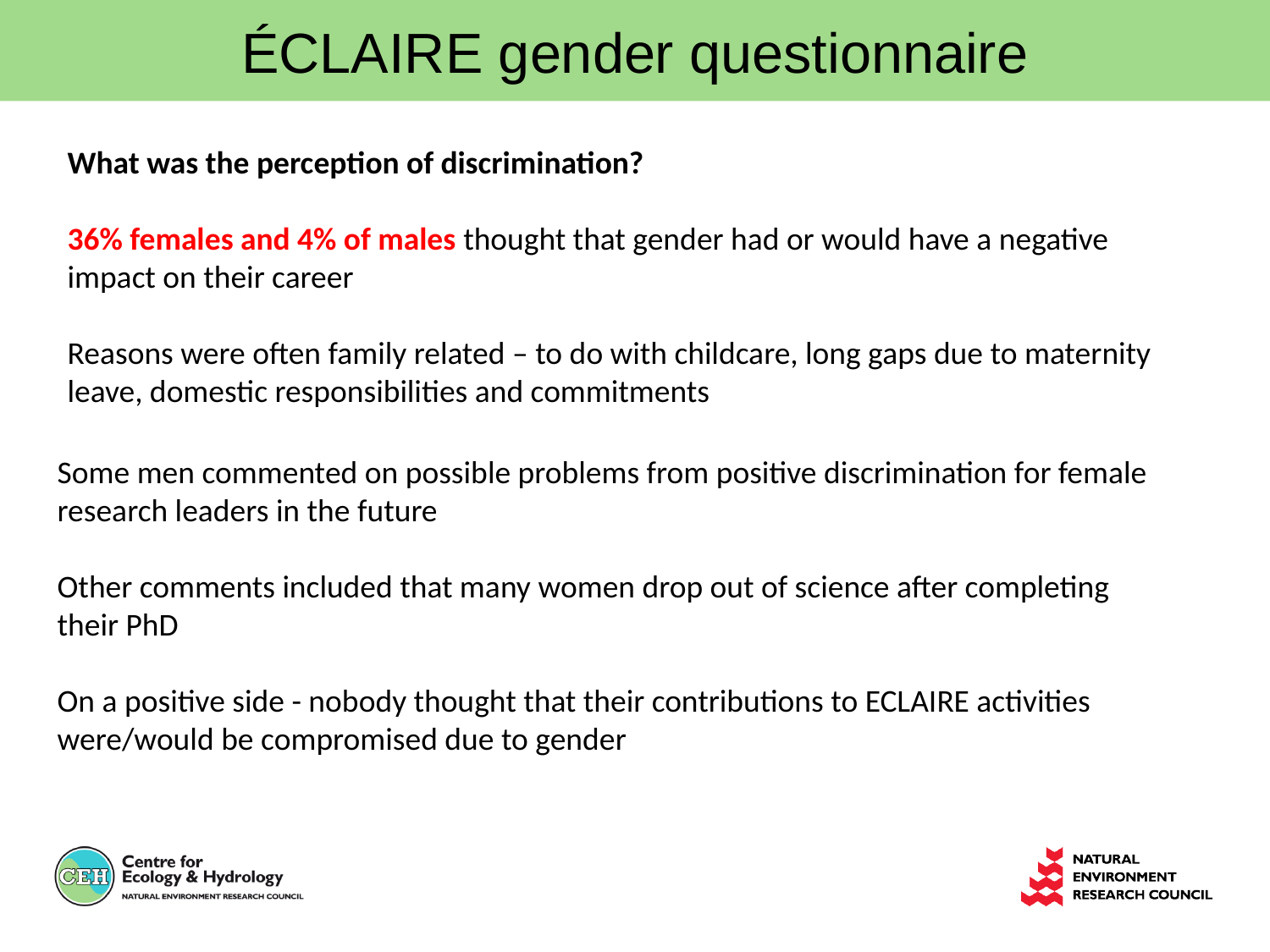

ÉCLAIRE gender questionnaire

What was the perception of discrimination?

36% females and 4% of males thought that gender had or would have a negative impact on their career

Reasons were often family related – to do with childcare, long gaps due to maternity leave, domestic responsibilities and commitments
Some men commented on possible problems from positive discrimination for female research leaders in the future

Other comments included that many women drop out of science after completing their PhD

On a positive side - nobody thought that their contributions to ECLAIRE activities were/would be compromised due to gender